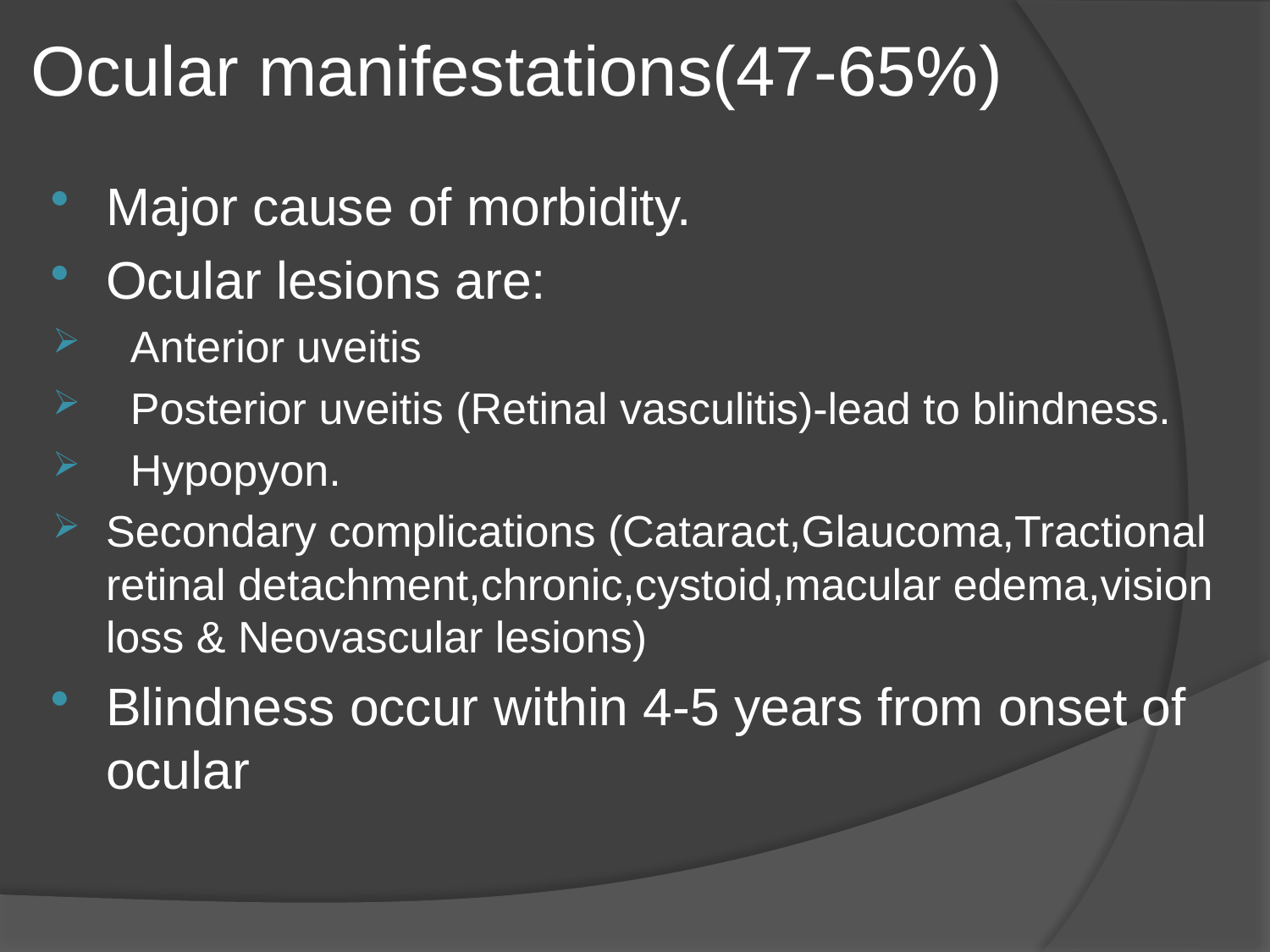

# Ocular manifestations(47-65%)
Major cause of morbidity.
Ocular lesions are:
  Anterior uveitis
  Posterior uveitis (Retinal vasculitis)-lead to blindness.
  Hypopyon.
Secondary complications (Cataract,Glaucoma,Tractional retinal detachment,chronic,cystoid,macular edema,vision loss & Neovascular lesions)
Blindness occur within 4-5 years from onset of ocular